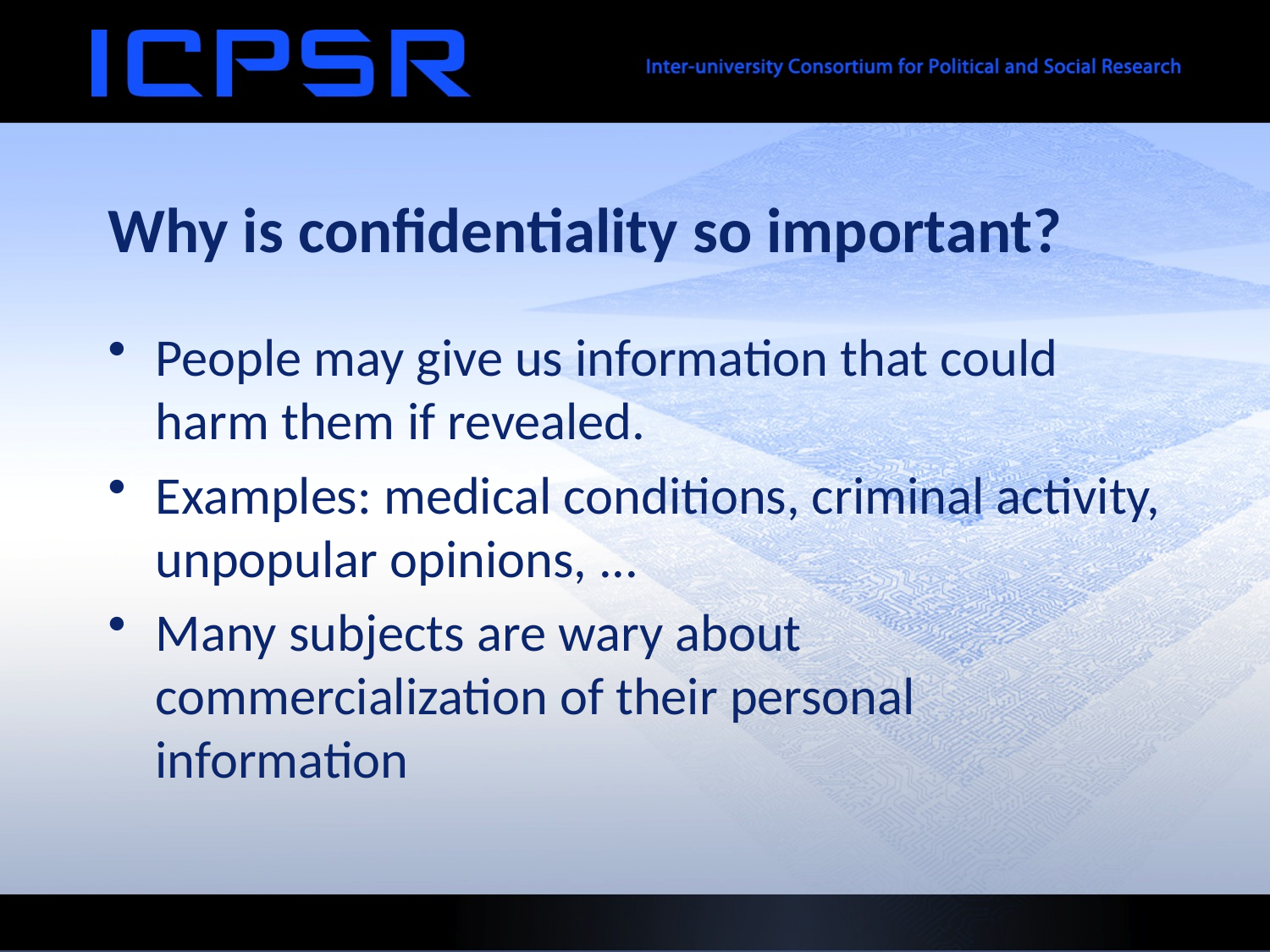

# Why is confidentiality so important?
People may give us information that could harm them if revealed.
Examples: medical conditions, criminal activity, unpopular opinions, ...
Many subjects are wary about commercialization of their personal information